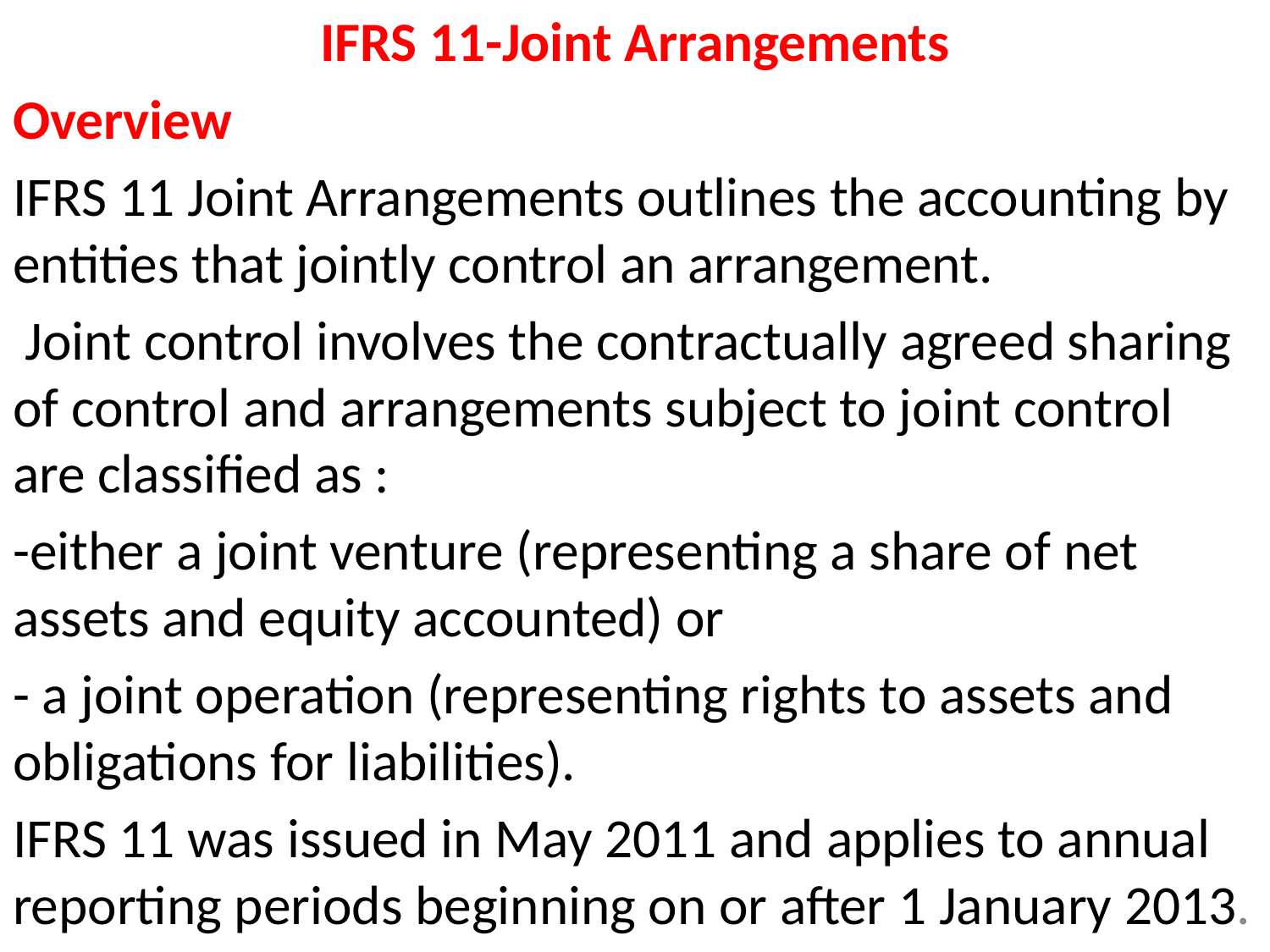

IFRS 11-Joint Arrangements
Overview
IFRS 11 Joint Arrangements outlines the accounting by entities that jointly control an arrangement.
 Joint control involves the contractually agreed sharing of control and arrangements subject to joint control are classified as :
-either a joint venture (representing a share of net assets and equity accounted) or
- a joint operation (representing rights to assets and obligations for liabilities).
IFRS 11 was issued in May 2011 and applies to annual reporting periods beginning on or after 1 January 2013.